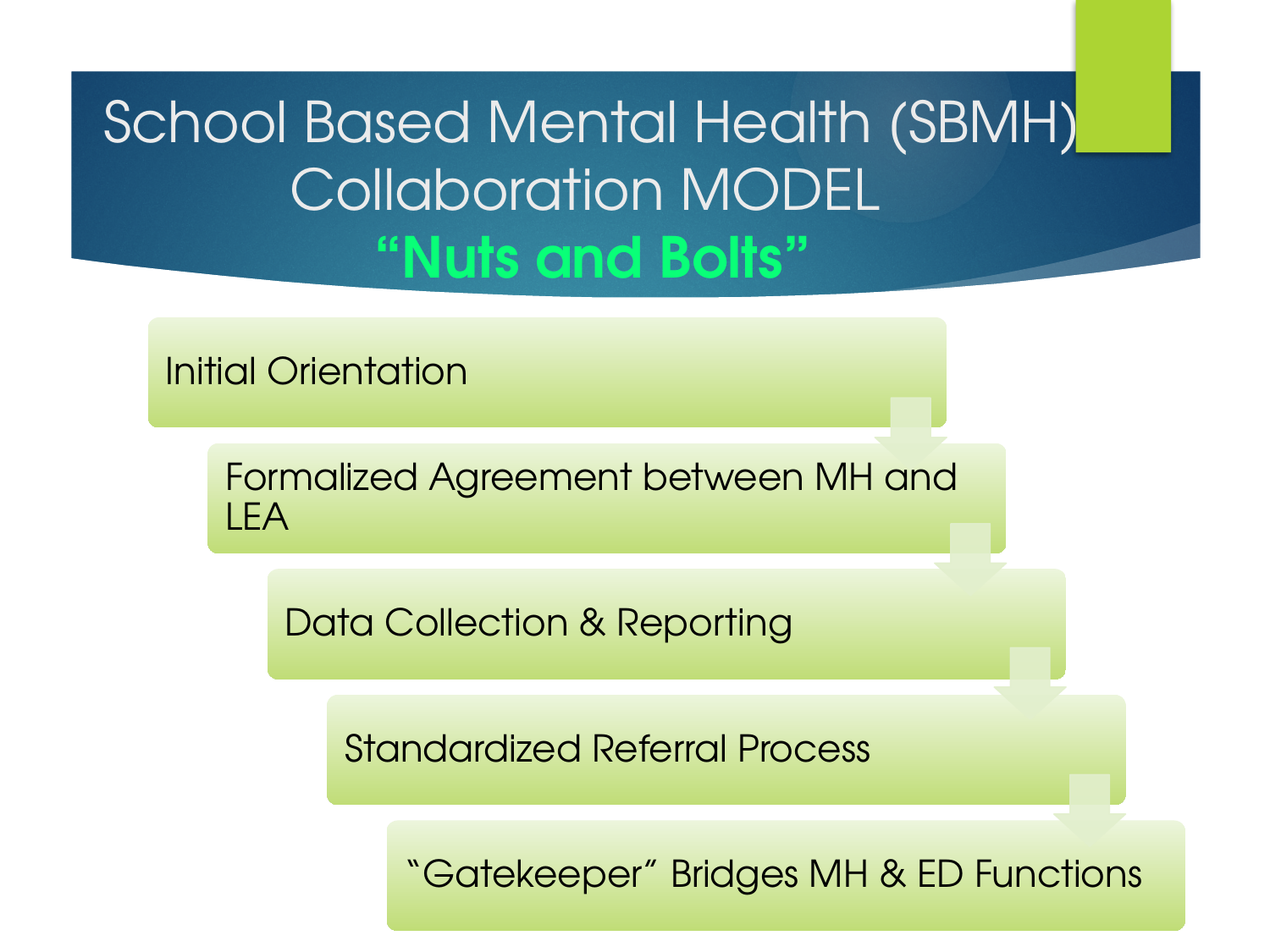

# School Based Mental Health (SBMH) Collaboration MODEL “Nuts and Bolts”
Initial Orientation
Formalized Agreement between MH and LEA
Data Collection & Reporting
Standardized Referral Process
“Gatekeeper” Bridges MH & ED Functions